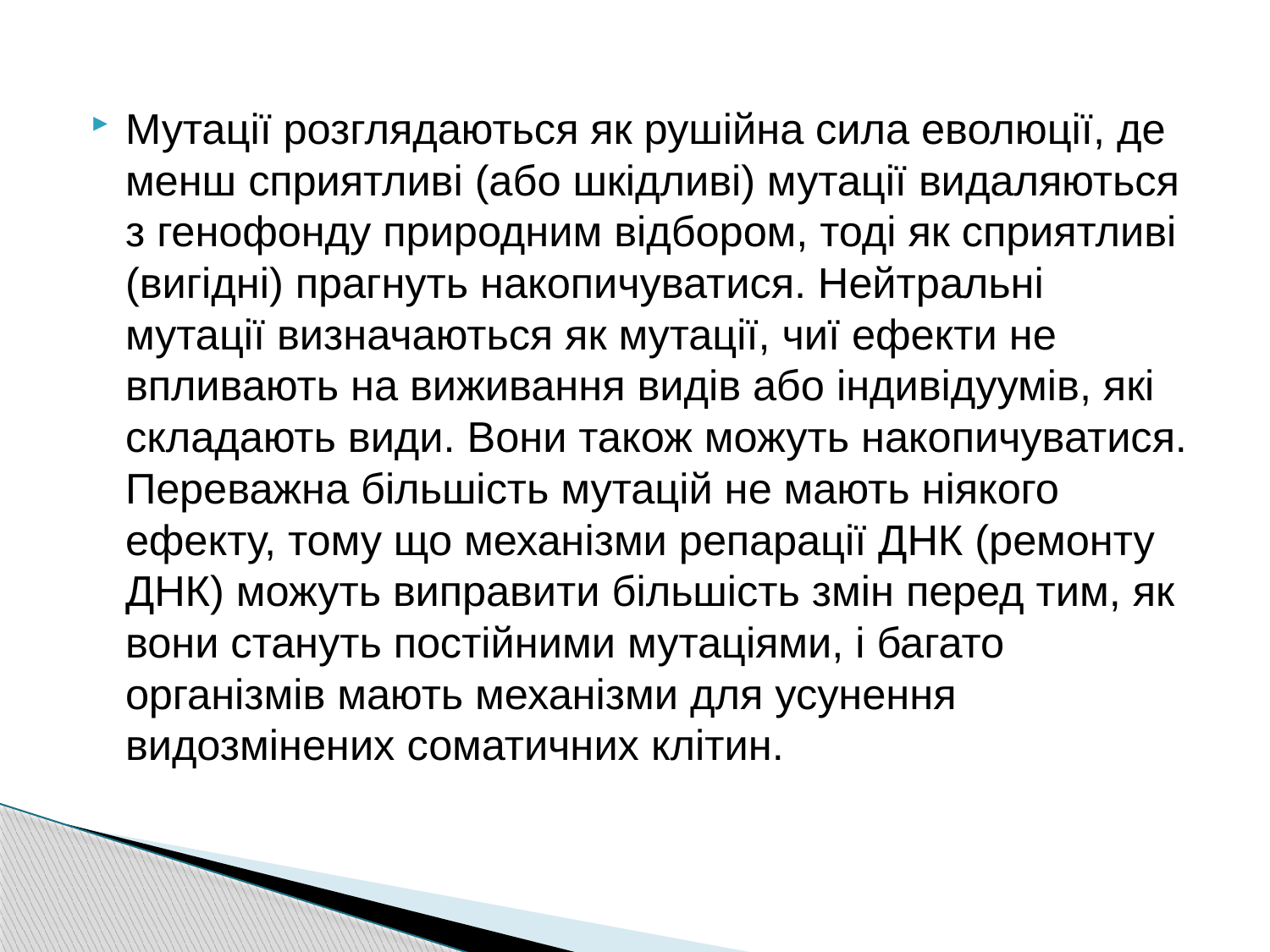

Мутації розглядаються як рушійна сила еволюції, де менш сприятливі (або шкідливі) мутації видаляються з генофонду природним відбором, тоді як сприятливі (вигідні) прагнуть накопичуватися. Нейтральні мутації визначаються як мутації, чиї ефекти не впливають на виживання видів або індивідуумів, які складають види. Вони також можуть накопичуватися. Переважна більшість мутацій не мають ніякого ефекту, тому що механізми репарації ДНК (ремонту ДНК) можуть виправити більшість змін перед тим, як вони стануть постійними мутаціями, і багато організмів мають механізми для усунення видозмінених соматичних клітин.